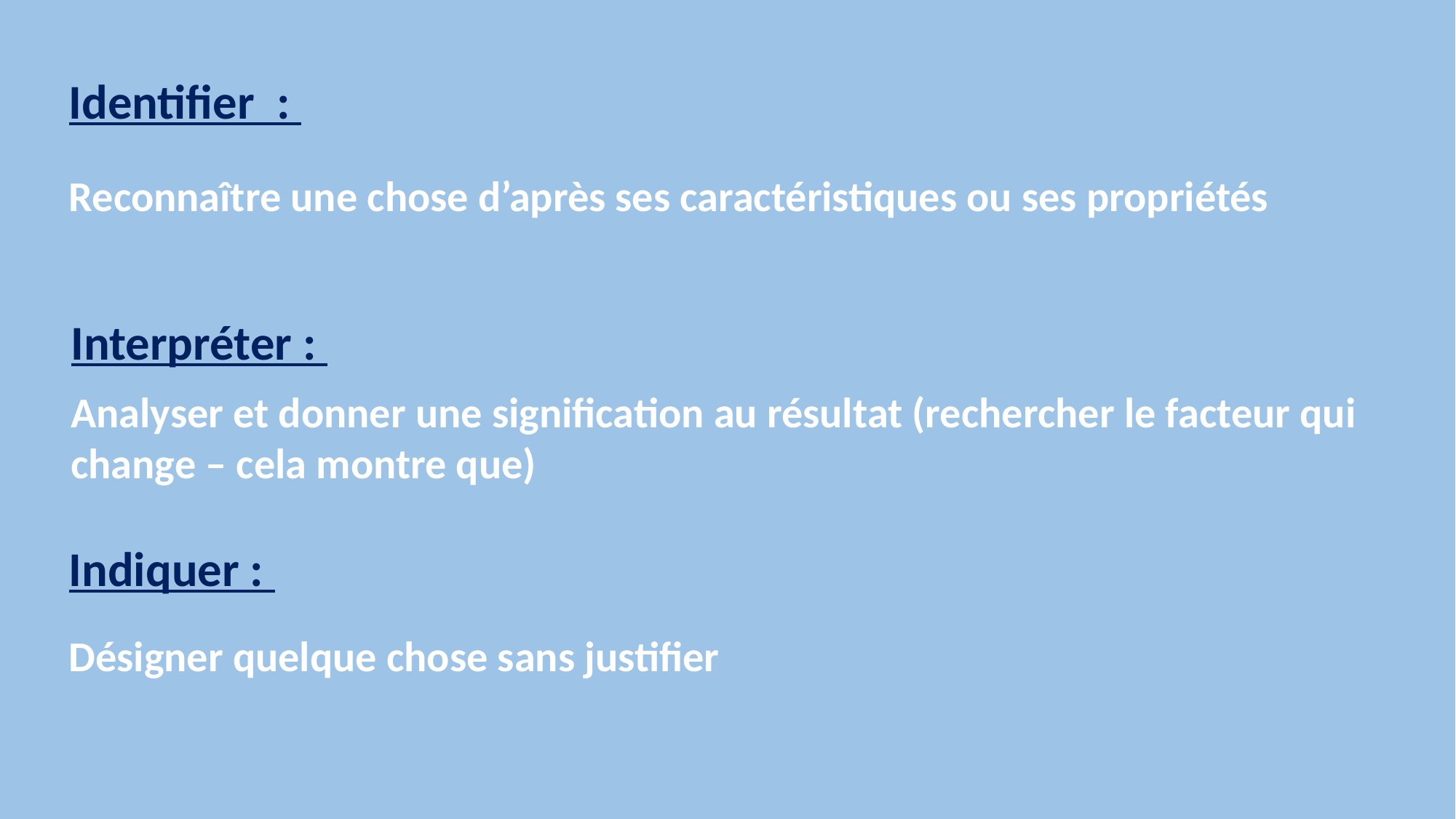

Identifier  :
Reconnaître une chose d’après ses caractéristiques ou ses propriétés
Interpréter :
Analyser et donner une signification au résultat (rechercher le facteur qui change – cela montre que)
Indiquer :
Désigner quelque chose sans justifier